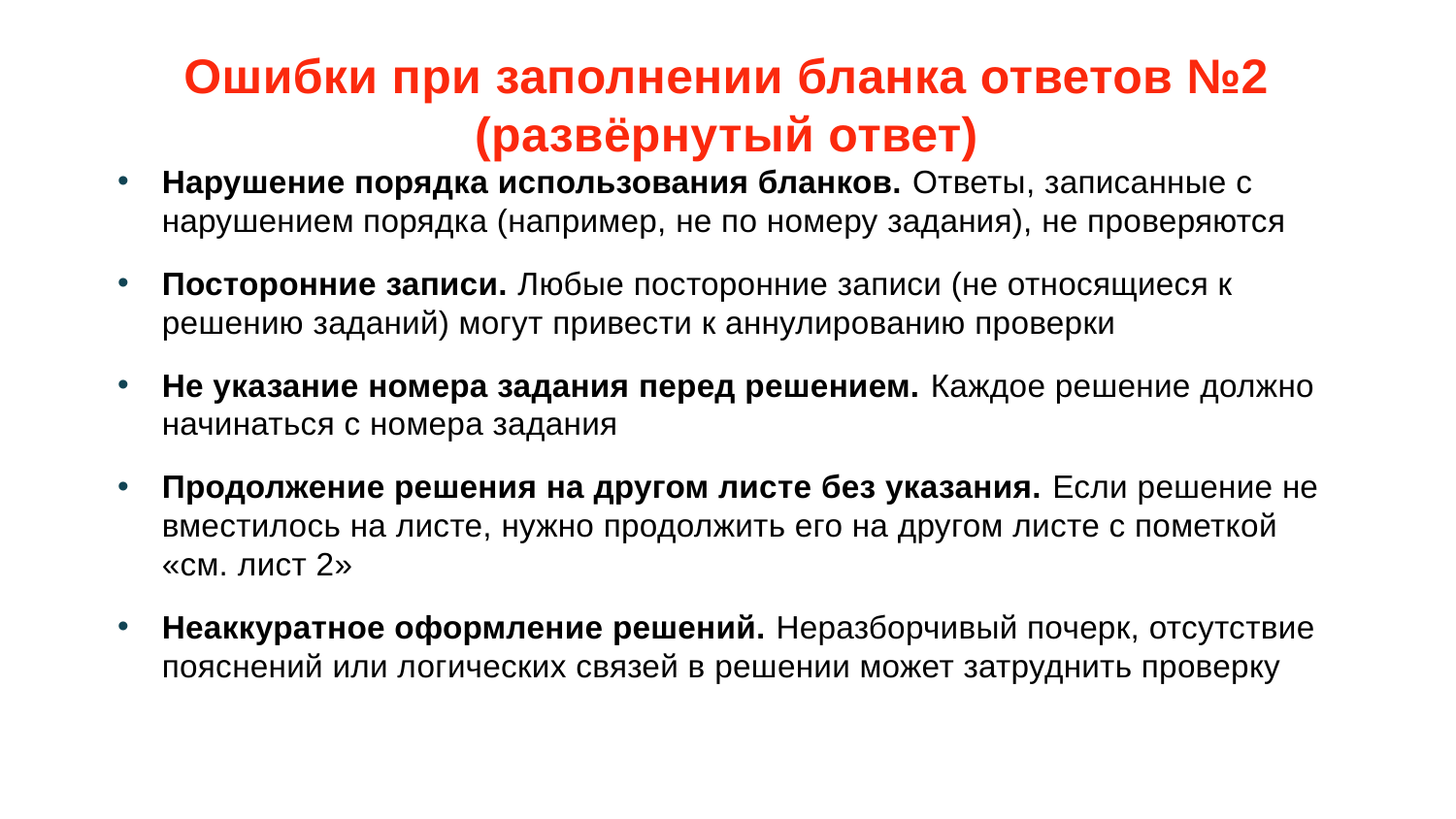

# Ошибки при заполнении бланка ответов №2 (развёрнутый ответ)
Нарушение порядка использования бланков. Ответы, записанные с нарушением порядка (например, не по номеру задания), не проверяются
Посторонние записи. Любые посторонние записи (не относящиеся к решению заданий) могут привести к аннулированию проверки
Не указание номера задания перед решением. Каждое решение должно начинаться с номера задания
Продолжение решения на другом листе без указания. Если решение не вместилось на листе, нужно продолжить его на другом листе с пометкой «см. лист 2»
Неаккуратное оформление решений. Неразборчивый почерк, отсутствие пояснений или логических связей в решении может затруднить проверку